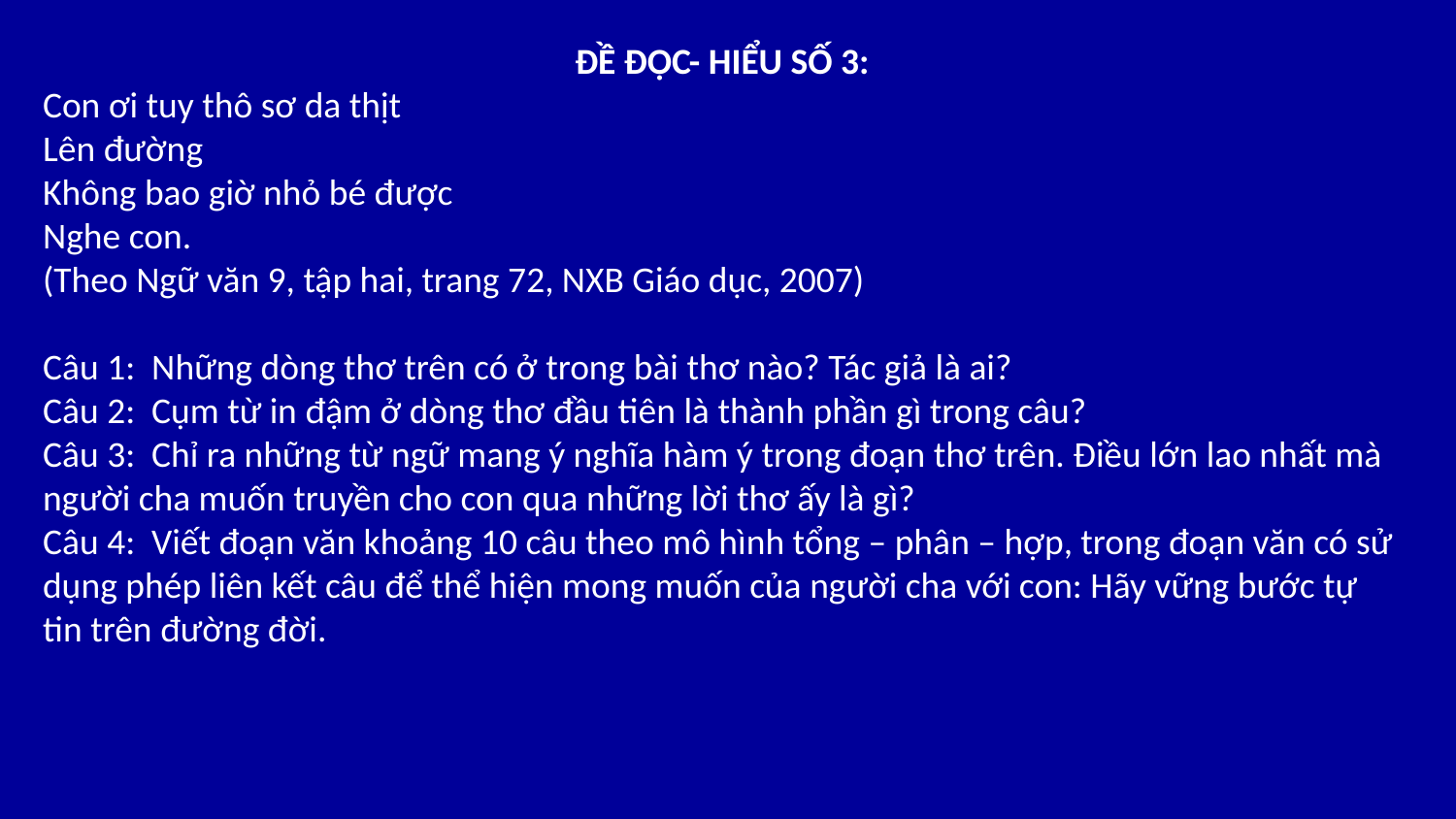

ĐỀ ĐỌC- HIỂU SỐ 3:
Con ơi tuy thô sơ da thịt
Lên đường
Không bao giờ nhỏ bé được
Nghe con.
(Theo Ngữ văn 9, tập hai, trang 72, NXB Giáo dục, 2007)

Câu 1:  Những dòng thơ trên có ở trong bài thơ nào? Tác giả là ai?
Câu 2:  Cụm từ in đậm ở dòng thơ đầu tiên là thành phần gì trong câu?
Câu 3:  Chỉ ra những từ ngữ mang ý nghĩa hàm ý trong đoạn thơ trên. Điều lớn lao nhất mà người cha muốn truyền cho con qua những lời thơ ấy là gì?
Câu 4:  Viết đoạn văn khoảng 10 câu theo mô hình tổng – phân – hợp, trong đoạn văn có sử dụng phép liên kết câu để thể hiện mong muốn của người cha với con: Hãy vững bước tự tin trên đường đời.